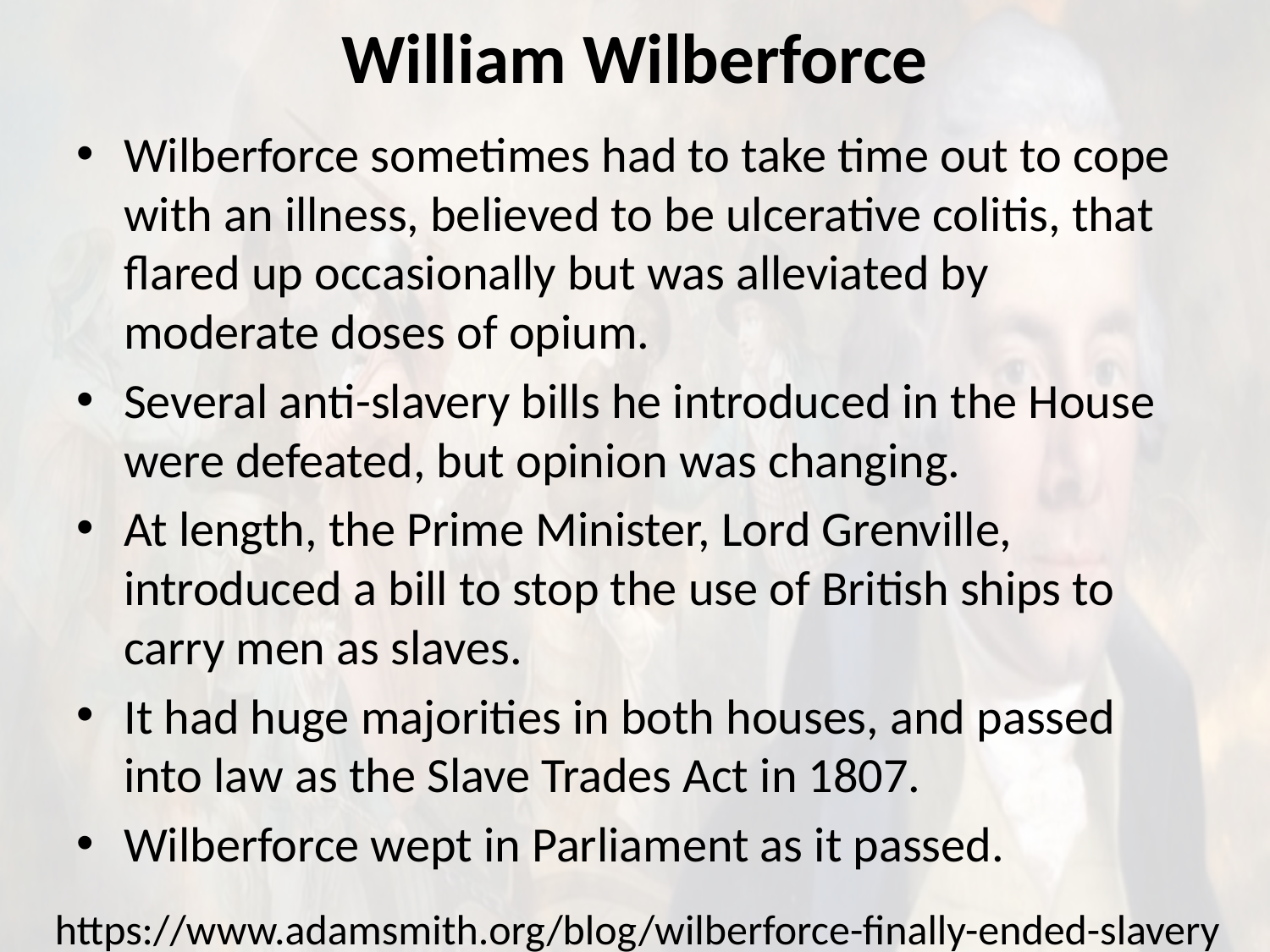

# William Wilberforce
Wilberforce sometimes had to take time out to cope with an illness, believed to be ulcerative colitis, that flared up occasionally but was alleviated by moderate doses of opium.
Several anti-slavery bills he introduced in the House were defeated, but opinion was changing.
At length, the Prime Minister, Lord Grenville, introduced a bill to stop the use of British ships to carry men as slaves.
It had huge majorities in both houses, and passed into law as the Slave Trades Act in 1807.
Wilberforce wept in Parliament as it passed.
https://www.adamsmith.org/blog/wilberforce-finally-ended-slavery